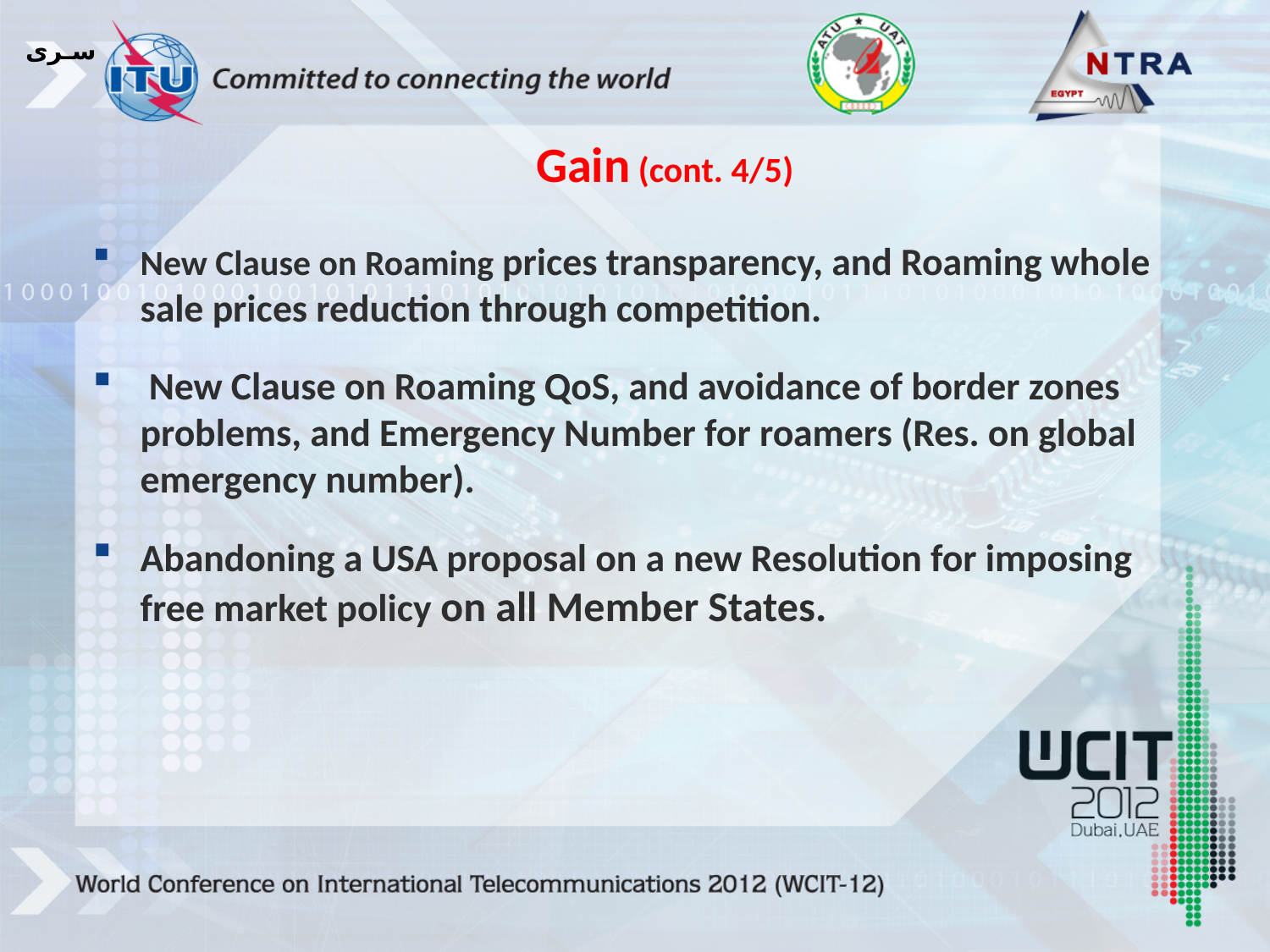

سـرى
Gain (cont. 4/5)
New Clause on Roaming prices transparency, and Roaming whole sale prices reduction through competition.
 New Clause on Roaming QoS, and avoidance of border zones problems, and Emergency Number for roamers (Res. on global emergency number).
Abandoning a USA proposal on a new Resolution for imposing  free market policy on all Member States.